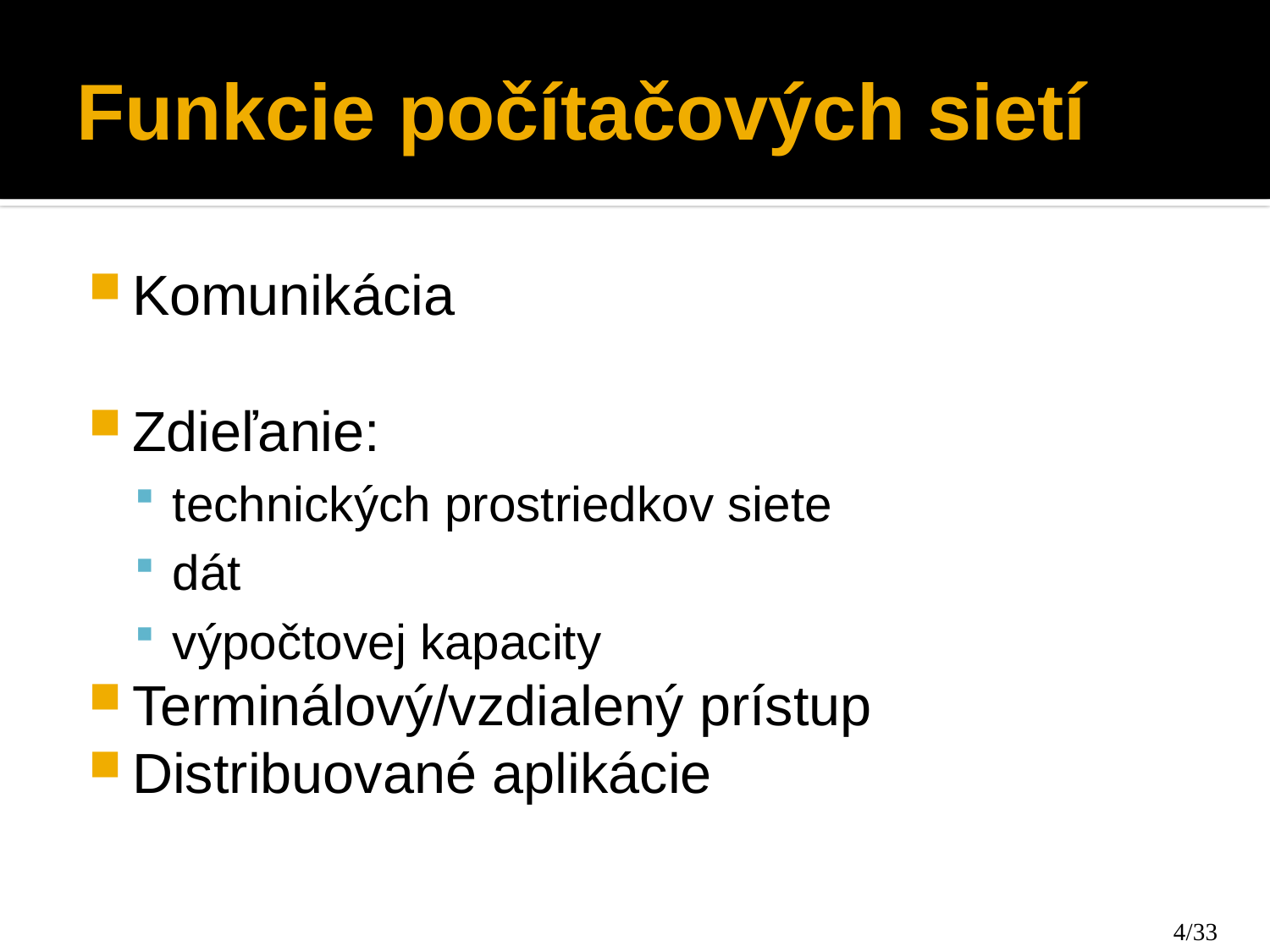

# Funkcie počítačových sietí
Komunikácia

Zdieľanie:
technických prostriedkov siete
dát
výpočtovej kapacity
Terminálový/vzdialený prístup
Distribuované aplikácie